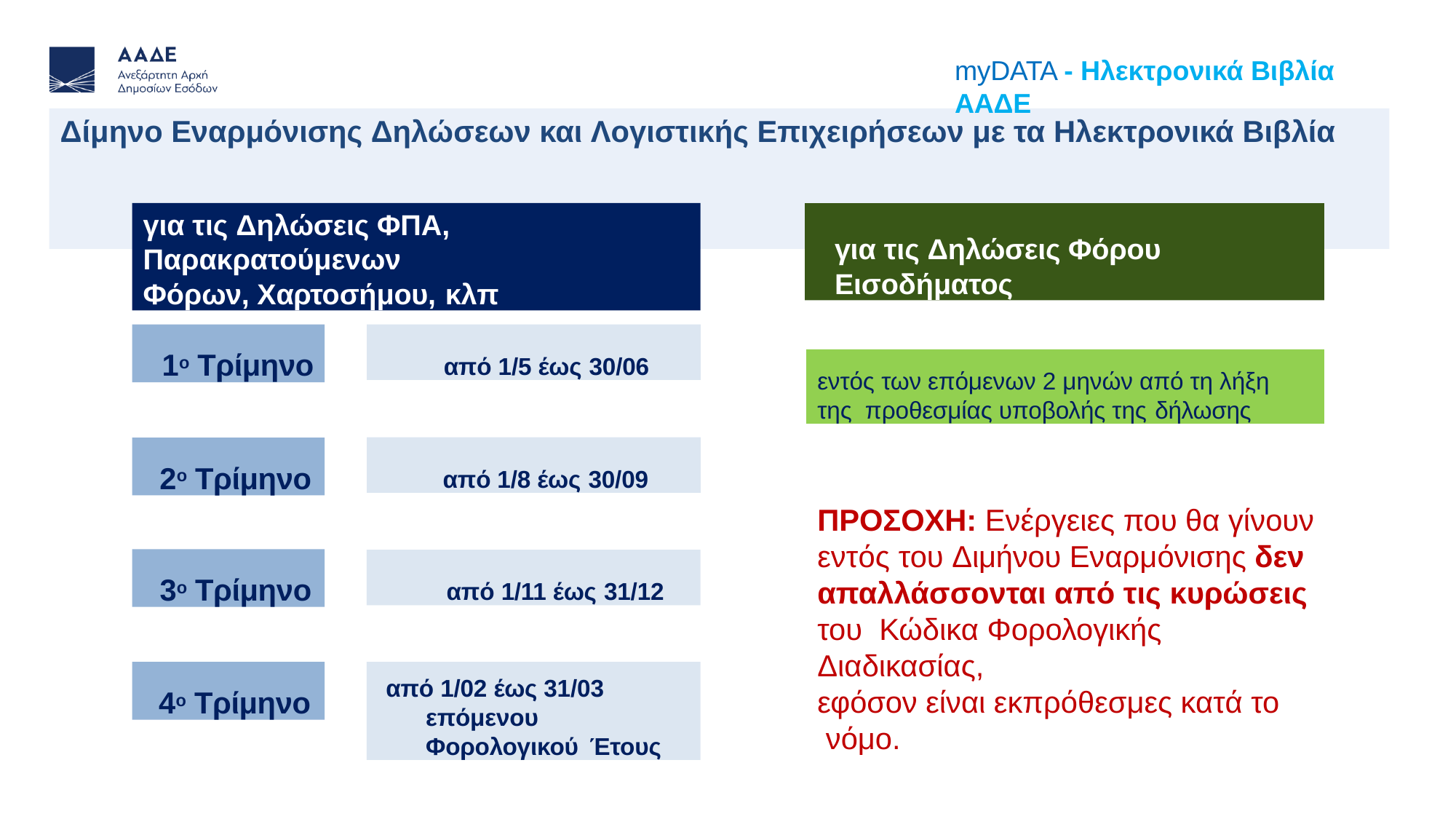

myDATA - Ηλεκτρονικά Βιβλία ΑΑΔΕ
# Δίμηνο Εναρμόνισης Δηλώσεων και Λογιστικής Επιχειρήσεων με τα Ηλεκτρονικά Βιβλία
για τις Δηλώσεις ΦΠΑ, Παρακρατούμενων
Φόρων, Χαρτοσήμου, κλπ

για τις Δηλώσεις Φόρου Εισοδήματος
1ο Τρίμηνο

από 1/5 έως 30/06
εντός των επόμενων 2 μηνών από τη λήξη της  προθεσμίας υποβολής της δήλωσης

από 1/8 έως 30/09
2ο Τρίμηνο
ΠΡΟΣΟΧΗ: Ενέργειες που θα γίνουν
εντός του Διμήνου Εναρμόνισης δεν
απαλλάσσονται από τις κυρώσεις του  Κώδικα Φορολογικής Διαδικασίας,
εφόσον είναι εκπρόθεσμες κατά το  νόμο.
3ο Τρίμηνο

από 1/11 έως 31/12
4ο Τρίμηνο
από 1/02 έως 31/03 επόμενου  Φορολογικού Έτους